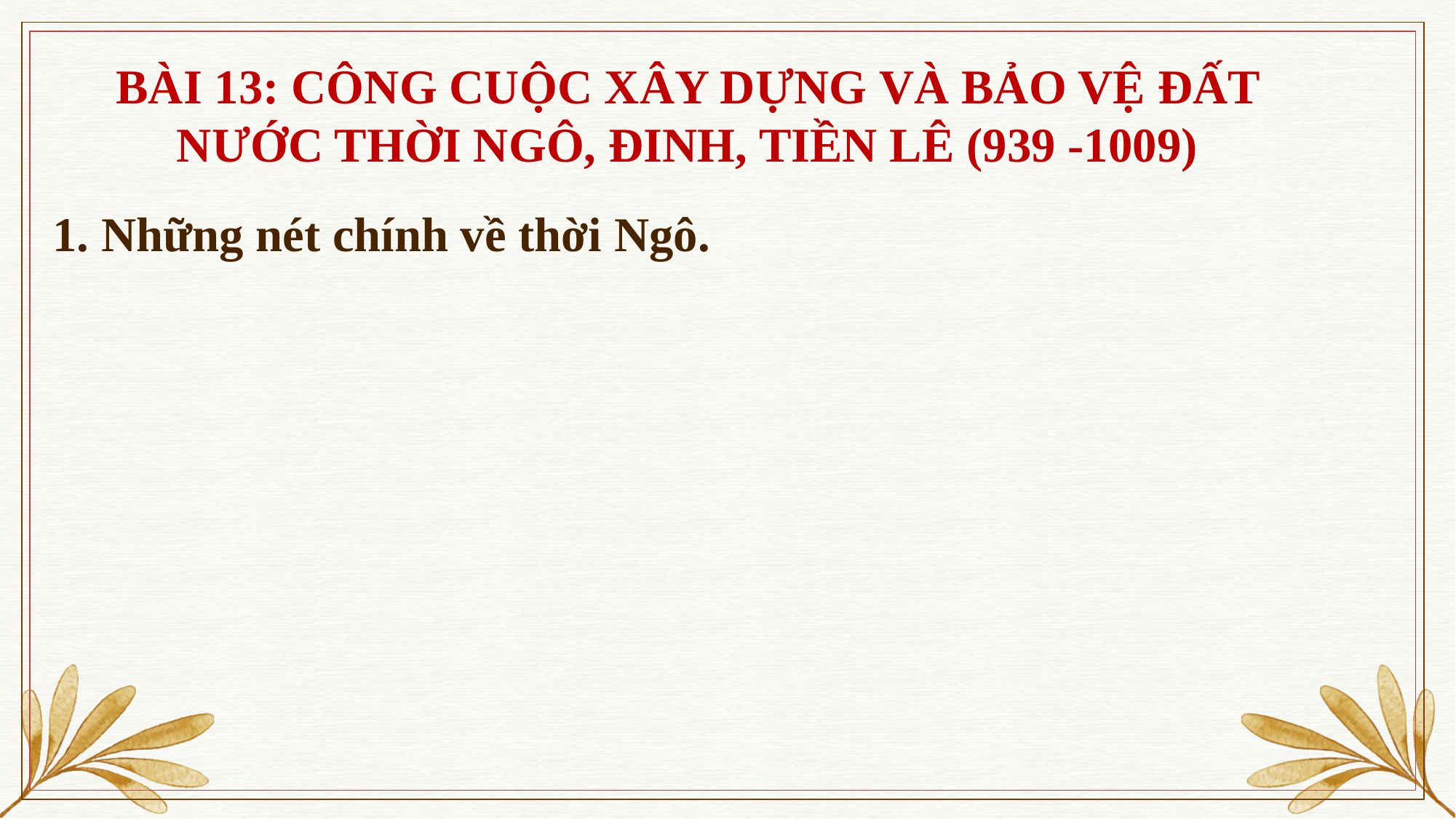

BÀI 13: CÔNG CUỘC XÂY DỰNG VÀ BẢO VỆ ĐẤT NƯỚC THỜI NGÔ, ĐINH, TIỀN LÊ (939 -1009)
1. Những nét chính về thời Ngô.